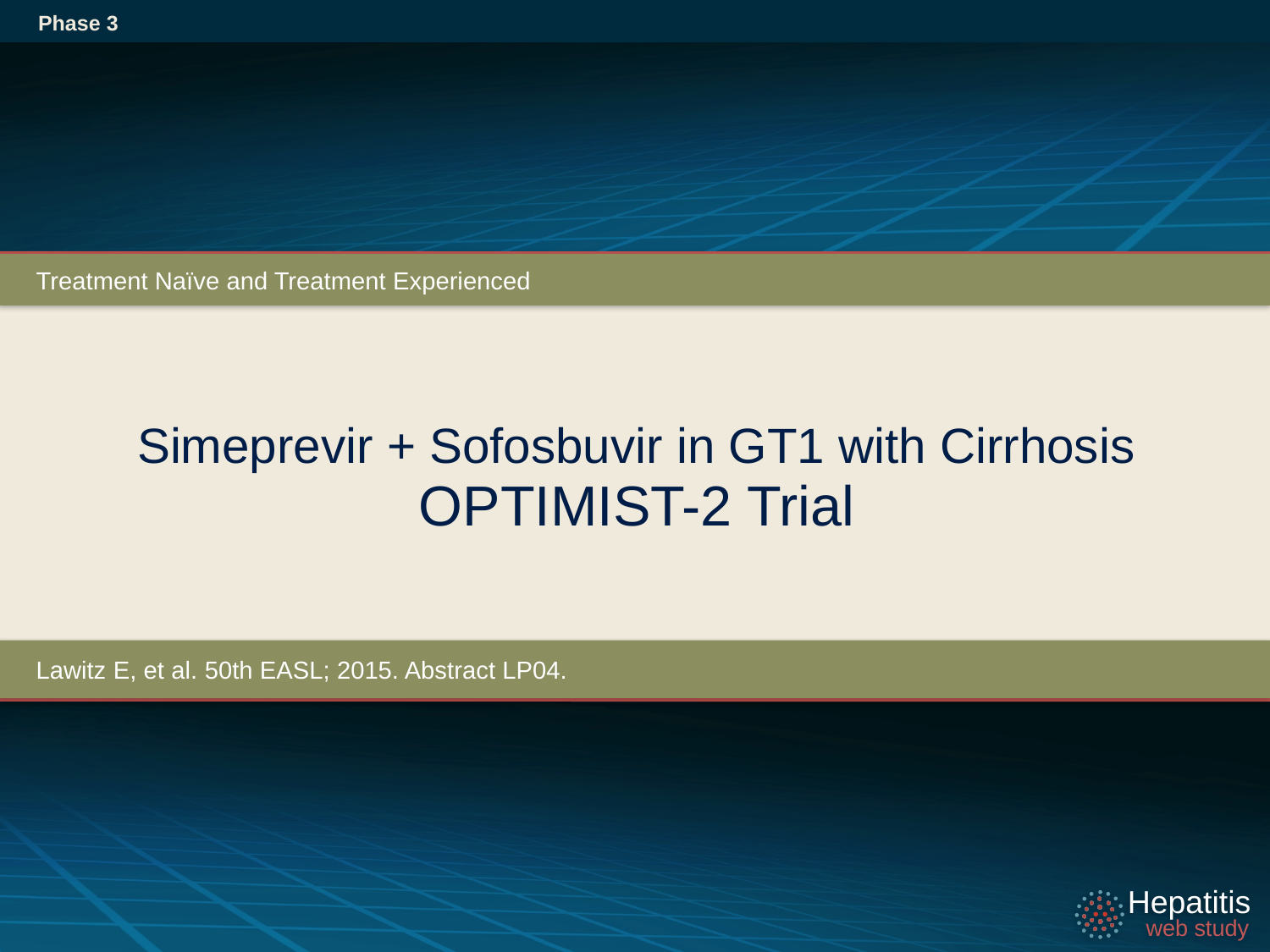

Phase 3
Treatment Naïve and Treatment Experienced
# Simeprevir + Sofosbuvir in GT1 with Cirrhosis OPTIMIST-2 Trial
Lawitz E, et al. 50th EASL; 2015. Abstract LP04.